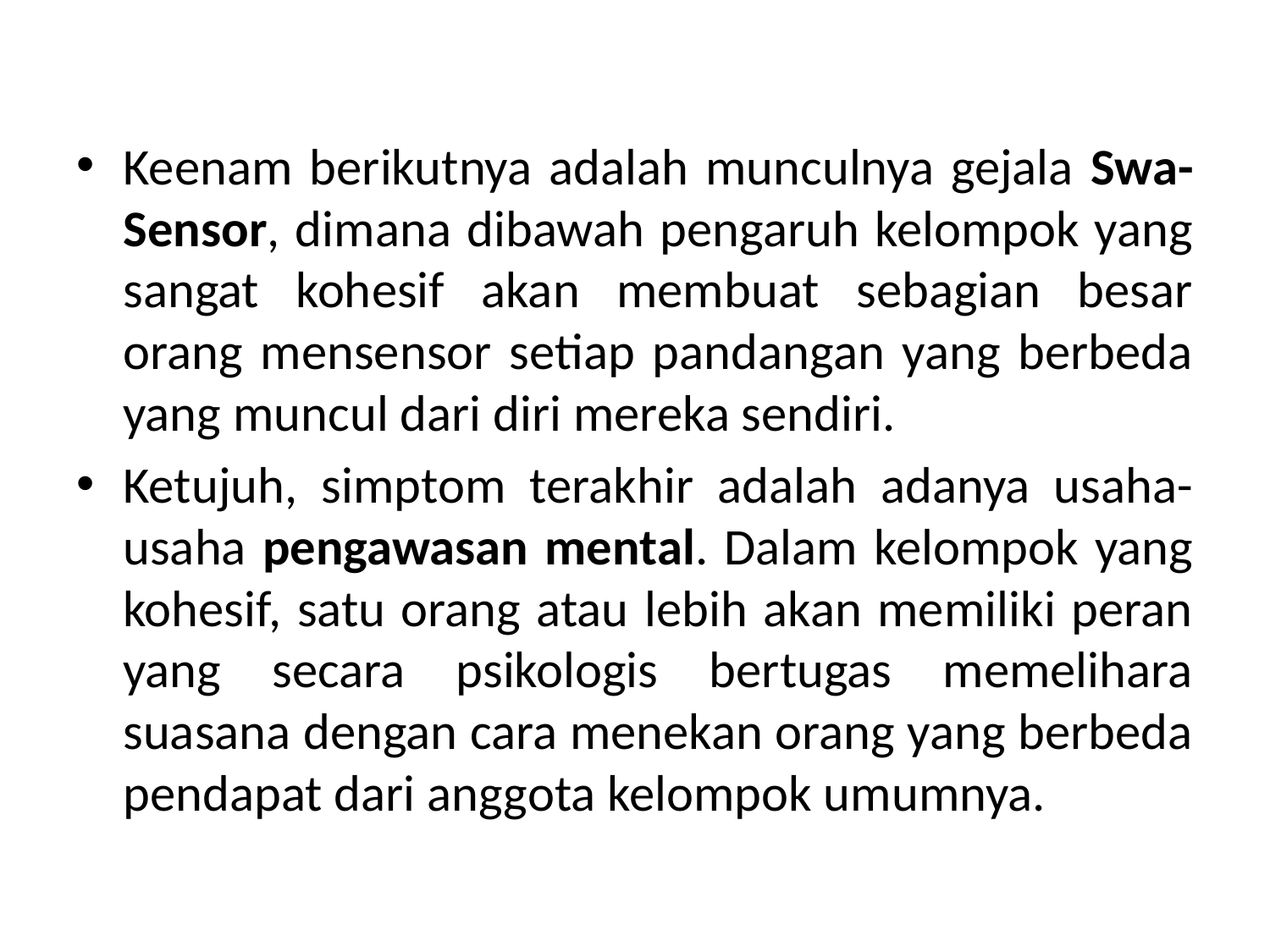

Keenam berikutnya adalah munculnya gejala Swa-Sensor, dimana dibawah pengaruh kelompok yang sangat kohesif akan membuat sebagian besar orang mensensor setiap pandangan yang berbeda yang muncul dari diri mereka sendiri.
Ketujuh, simptom terakhir adalah adanya usaha-usaha pengawasan mental. Dalam kelompok yang kohesif, satu orang atau lebih akan memiliki peran yang secara psikologis bertugas memelihara suasana dengan cara menekan orang yang berbeda pendapat dari anggota kelompok umumnya.